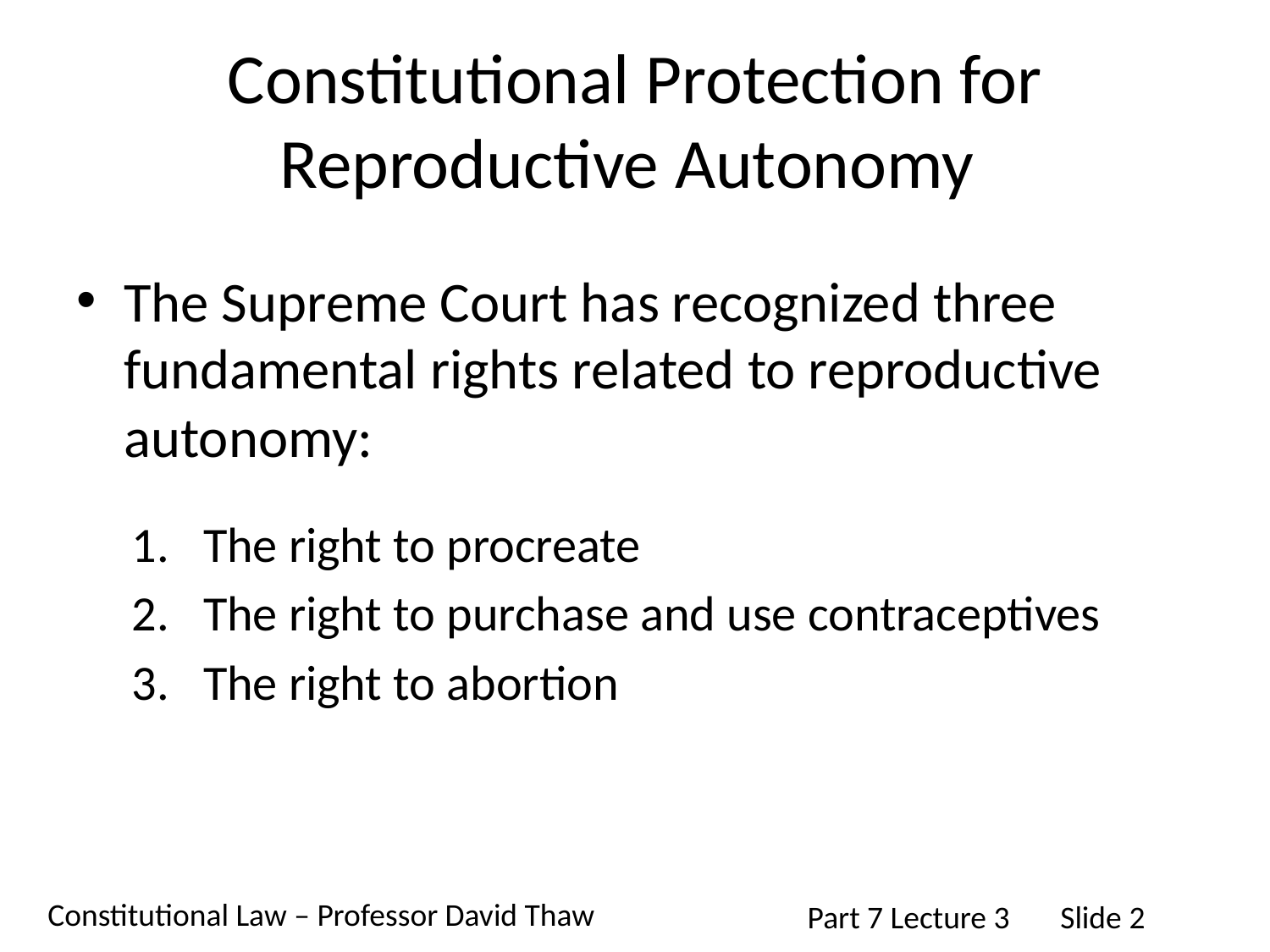

# Constitutional Protection for Reproductive Autonomy

The Supreme Court has recognized three fundamental rights related to reproductive autonomy:

The right to procreate
The right to purchase and use contraceptives
The right to abortion